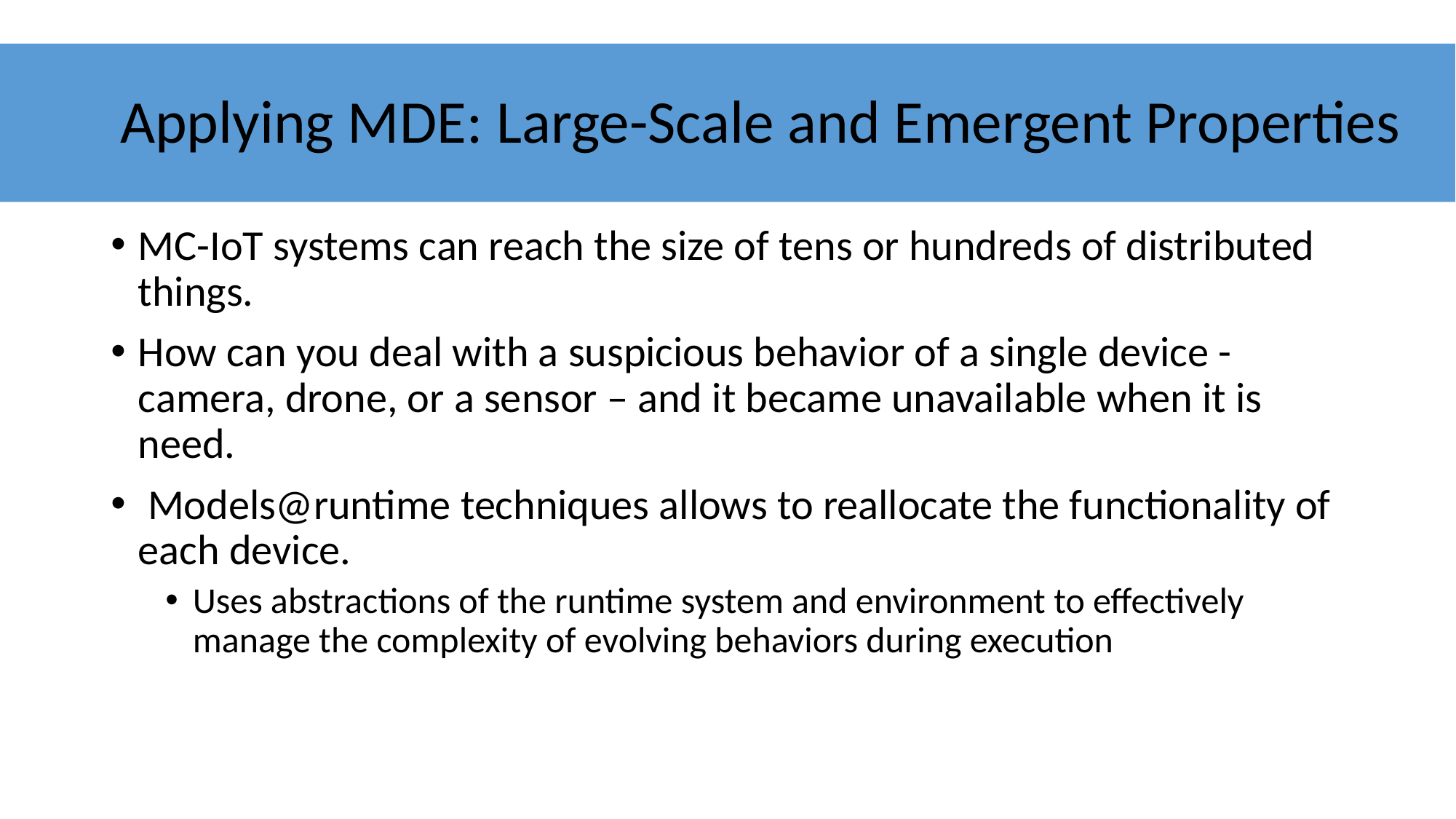

# Applying MDE: Large-Scale and Emergent Properties
MC-IoT systems can reach the size of tens or hundreds of distributed things.
How can you deal with a suspicious behavior of a single device -  camera, drone, or a sensor – and it became unavailable when it is need.
 Models@runtime techniques allows to reallocate the functionality of each device.
Uses abstractions of the runtime system and environment to effectively manage the complexity of evolving behaviors during execution